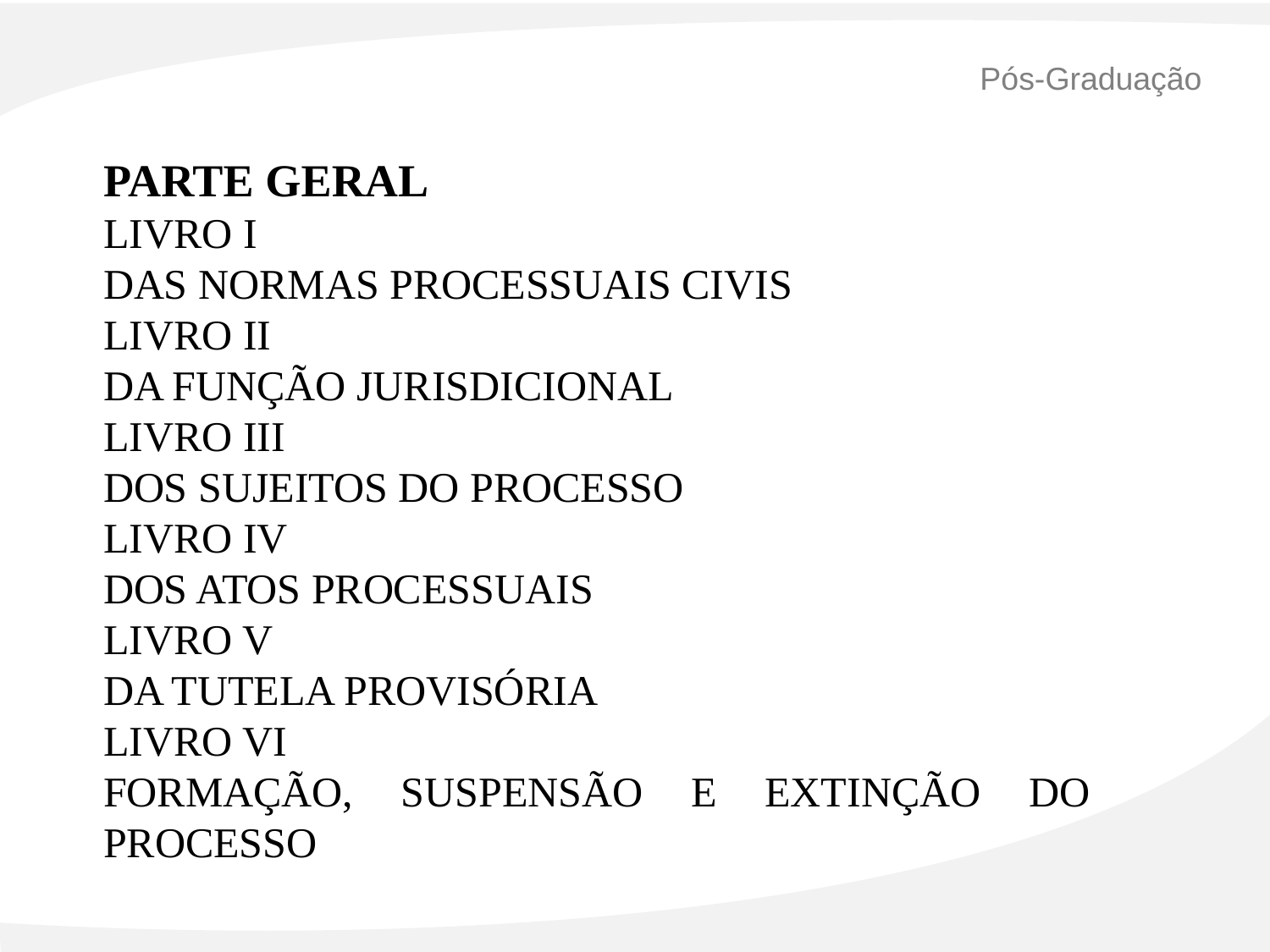

# Pós-Graduação
PARTE GERAL
LIVRO I
DAS NORMAS PROCESSUAIS CIVIS
LIVRO II
DA FUNÇÃO JURISDICIONAL
LIVRO III
DOS SUJEITOS DO PROCESSO
LIVRO IV
DOS ATOS PROCESSUAIS
LIVRO V
DA TUTELA PROVISÓRIA
LIVRO VI
FORMAÇÃO, SUSPENSÃO E EXTINÇÃO DO PROCESSO